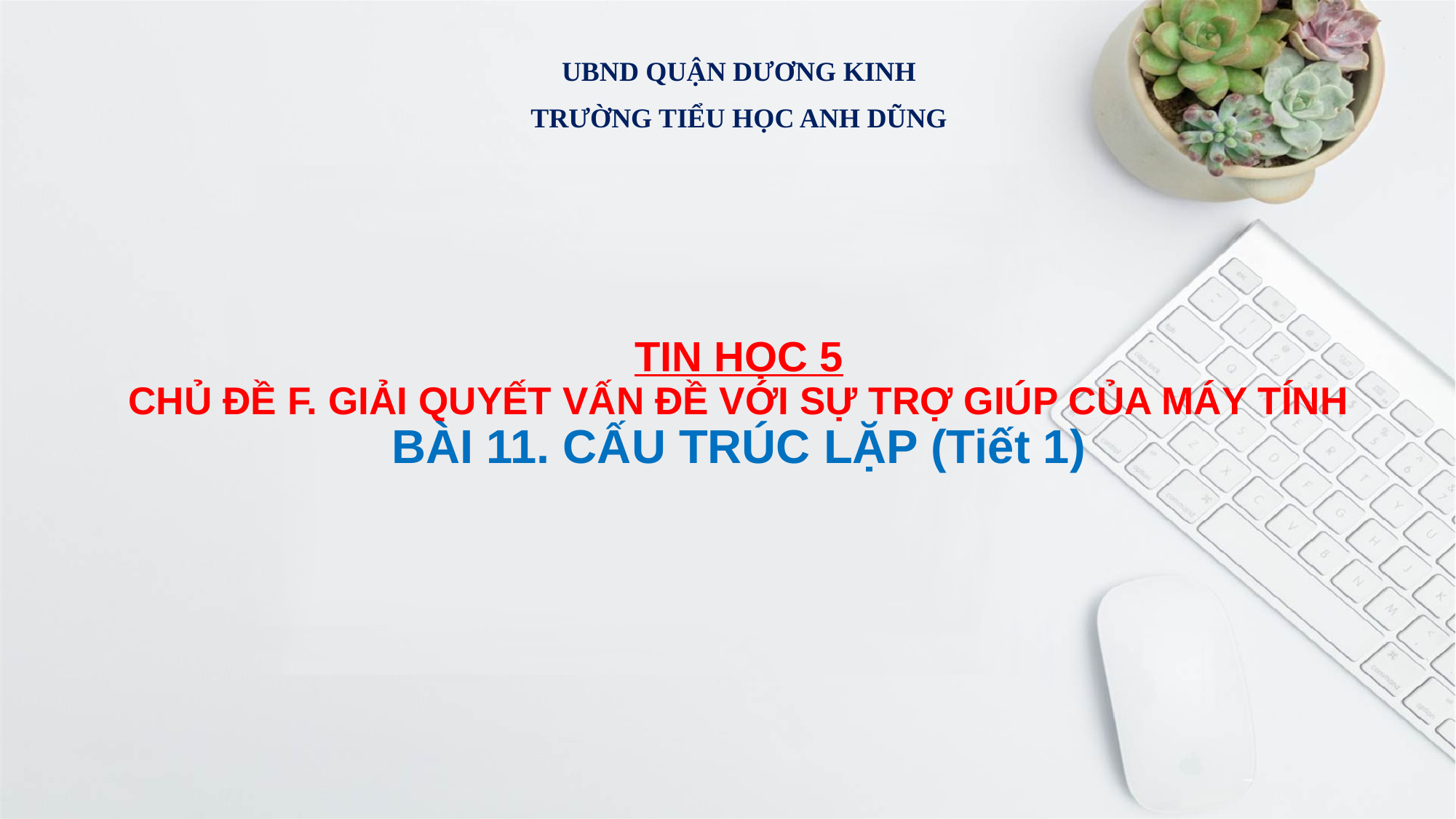

UBND QUẬN DƯƠNG KINH
TRƯỜNG TIỂU HỌC ANH DŨNG

# TIN HỌC 5 CHỦ ĐỀ F. GIẢI QUYẾT VẤN ĐỀ VỚI SỰ TRỢ GIÚP CỦA MÁY TÍNH BÀI 11. CẤU TRÚC LẶP (Tiết 1)